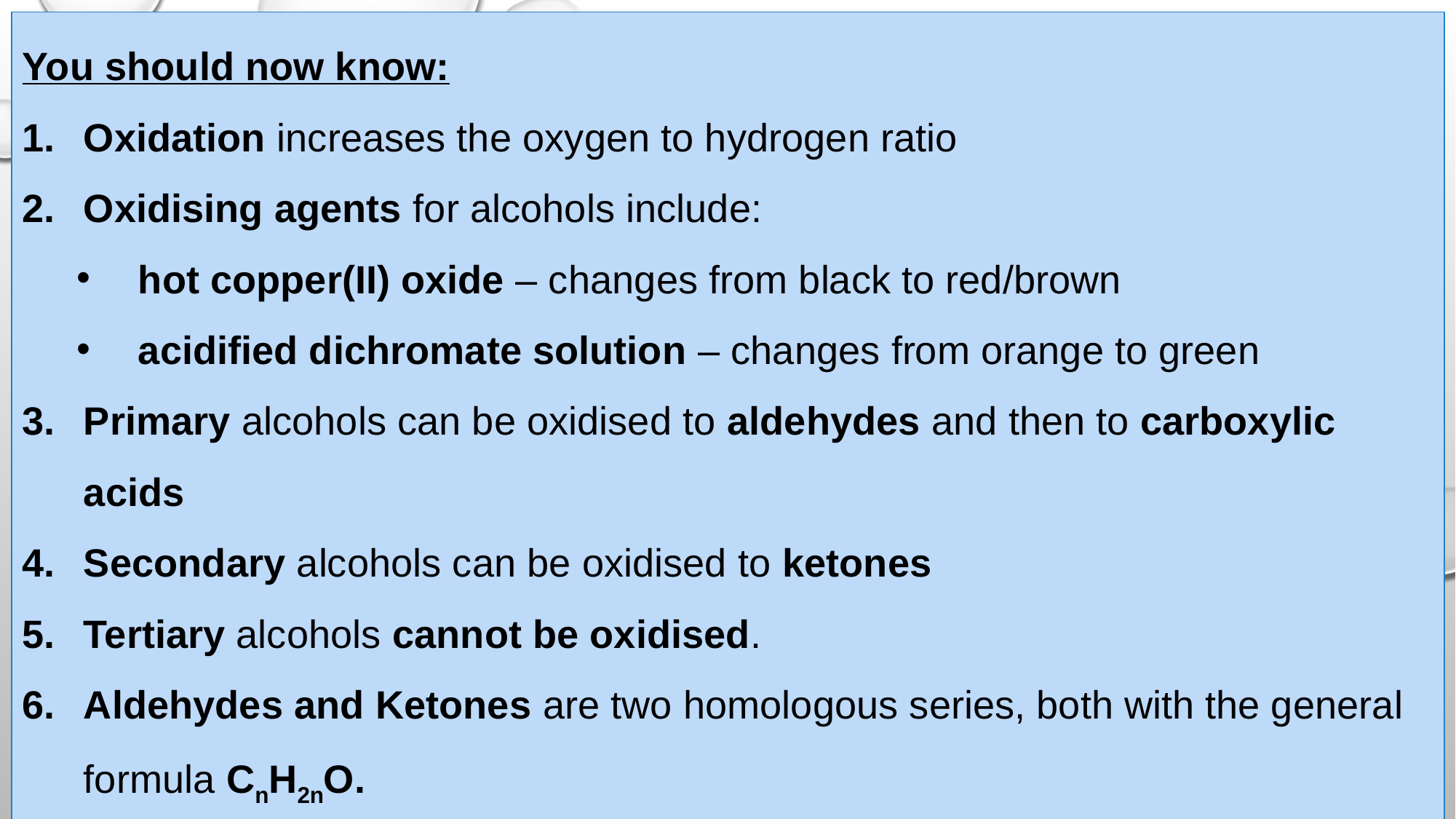

You should now know:
Oxidation increases the oxygen to hydrogen ratio
Oxidising agents for alcohols include:
hot copper(II) oxide – changes from black to red/brown
acidified dichromate solution – changes from orange to green
Primary alcohols can be oxidised to aldehydes and then to carboxylic acids
Secondary alcohols can be oxidised to ketones
Tertiary alcohols cannot be oxidised.
Aldehydes and Ketones are two homologous series, both with the general formula CnH2nO.
Aldehydes and Ketones both contain the carbonyl functional group, –C=O.